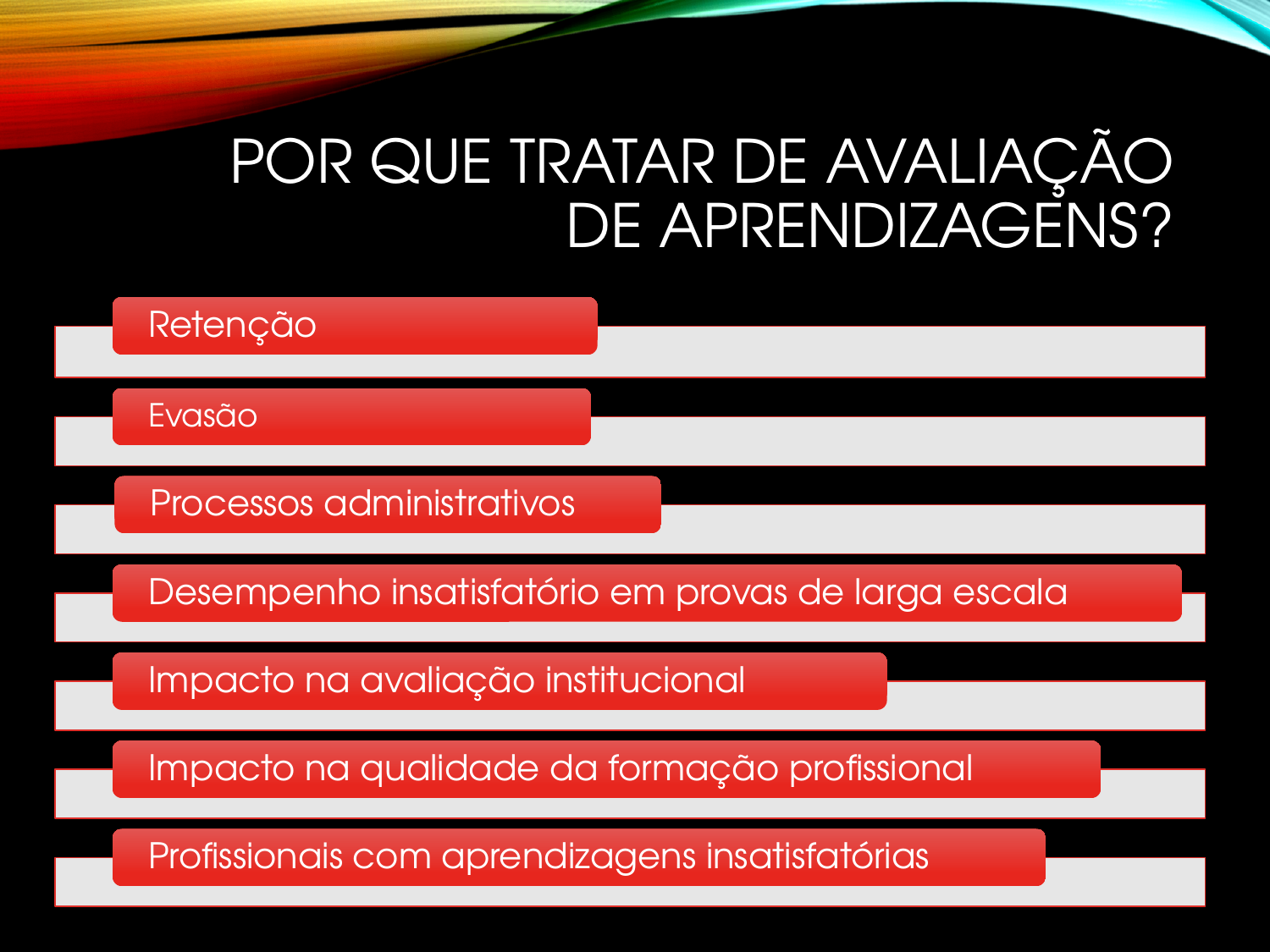

# Por que tratar de avaliação de aprendizagens?
Retenção
Evasão
Processos administrativos
Desempenho insatisfatório em provas de larga escala
Impacto na avaliação institucional
Impacto na qualidade da formação profissional
Profissionais com aprendizagens insatisfatórias